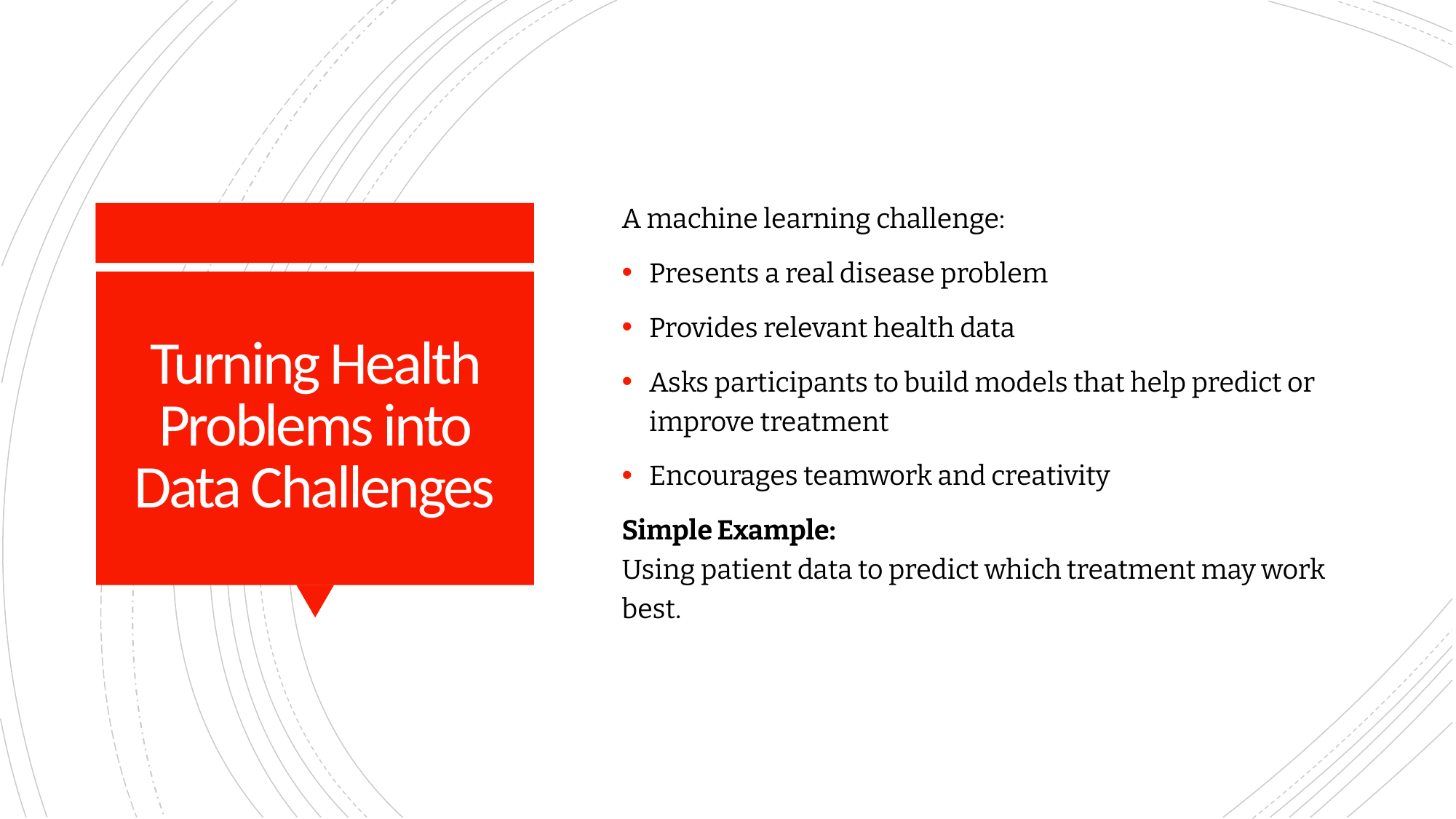

A machine learning challenge:
Presents a real disease problem
Provides relevant health data
Asks participants to build models that help predict or improve treatment
Encourages teamwork and creativity
Simple Example:
Using patient data to predict which treatment may work best.
# Turning Health Problems into Data Challenges